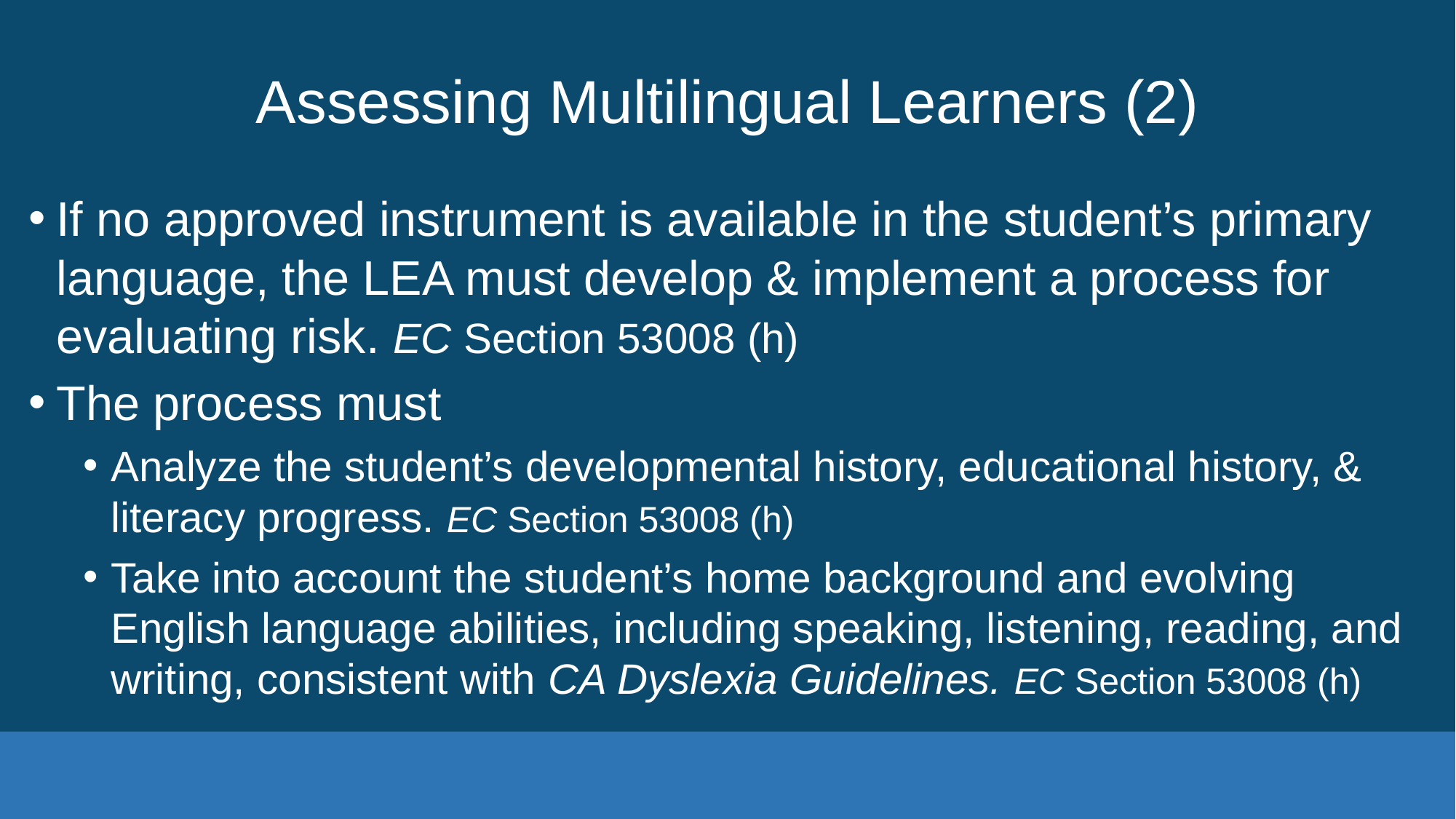

# Assessing Multilingual Learners (2)
If no approved instrument is available in the student’s primary language, the LEA must develop & implement a process for evaluating risk. EC Section 53008 (h)
The process must
Analyze the student’s developmental history, educational history, & literacy progress. EC Section 53008 (h)
Take into account the student’s home background and evolving English language abilities, including speaking, listening, reading, and writing, consistent with CA Dyslexia Guidelines. EC Section 53008 (h)